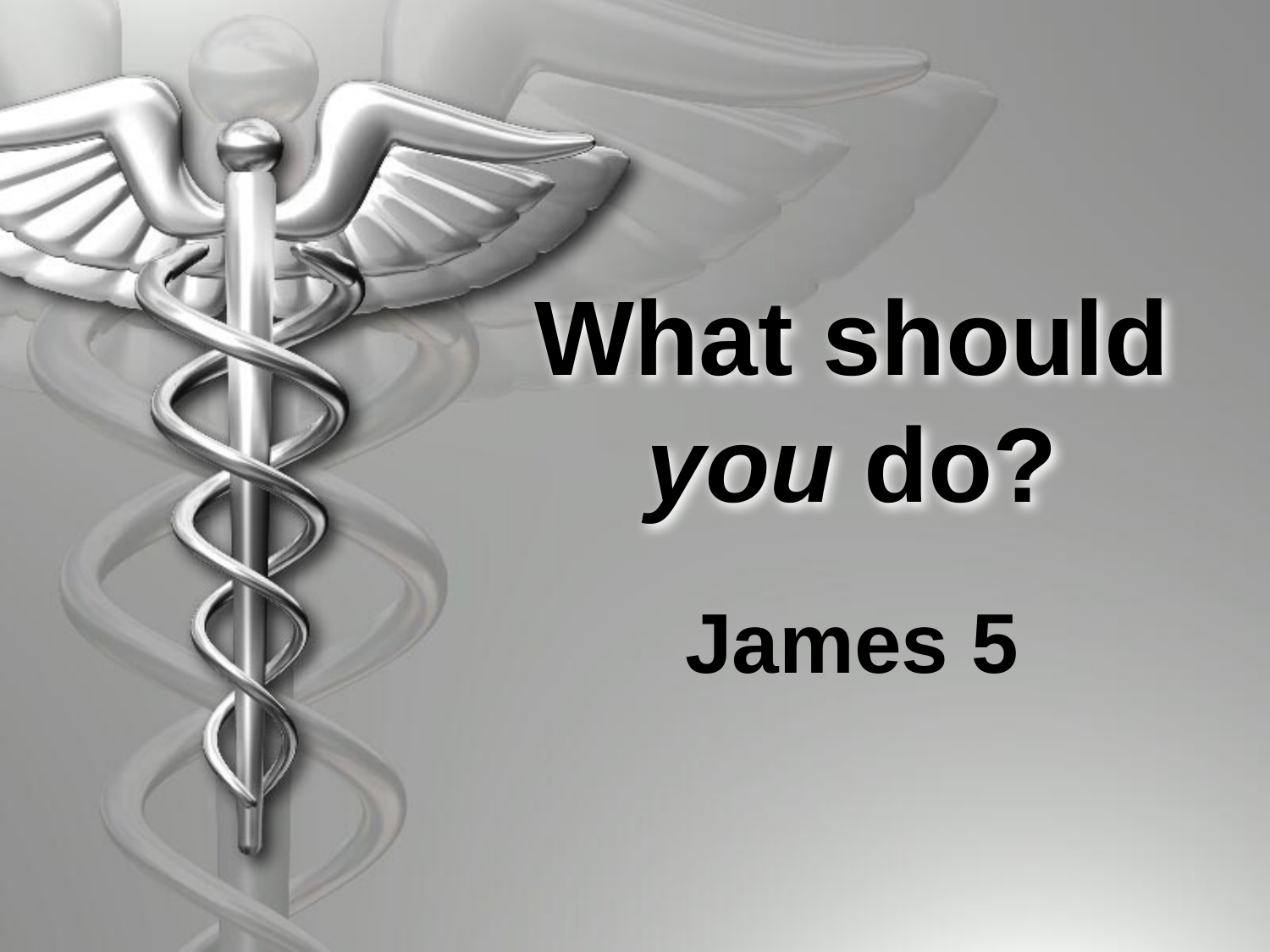

# What should you do?
James 5